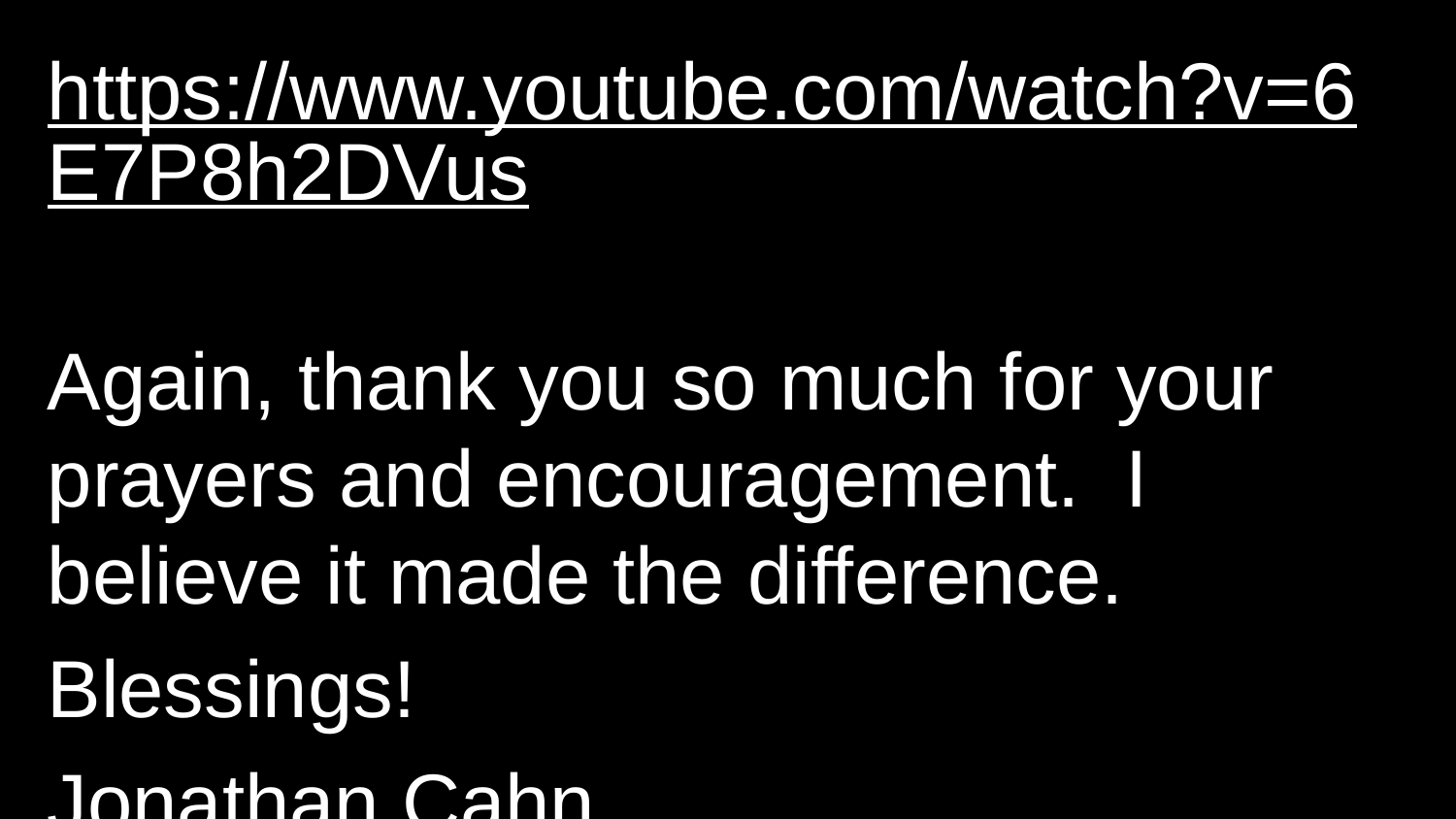

https://www.youtube.com/watch?v=6E7P8h2DVus
Again, thank you so much for your prayers and encouragement.  I believe it made the difference.
Blessings!
Jonathan Cahn